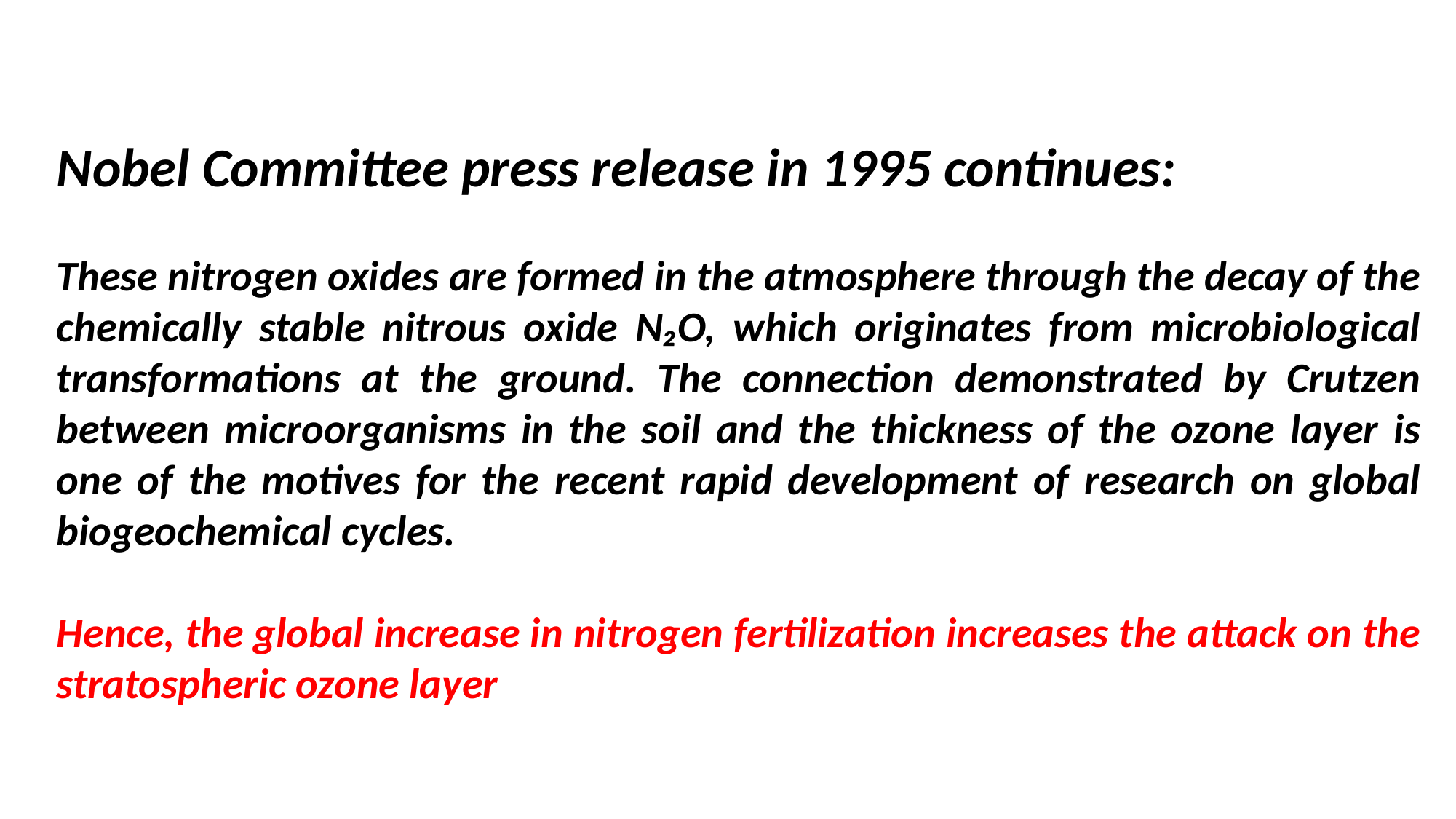

Nobel Committee press release in 1995 continues:

These nitrogen oxides are formed in the atmosphere through the decay of the chemically stable nitrous oxide N₂O, which originates from microbiological transformations at the ground. The connection demonstrated by Crutzen between microorganisms in the soil and the thickness of the ozone layer is one of the motives for the recent rapid development of research on global biogeochemical cycles.

Hence, the global increase in nitrogen fertilization increases the attack on the stratospheric ozone layer